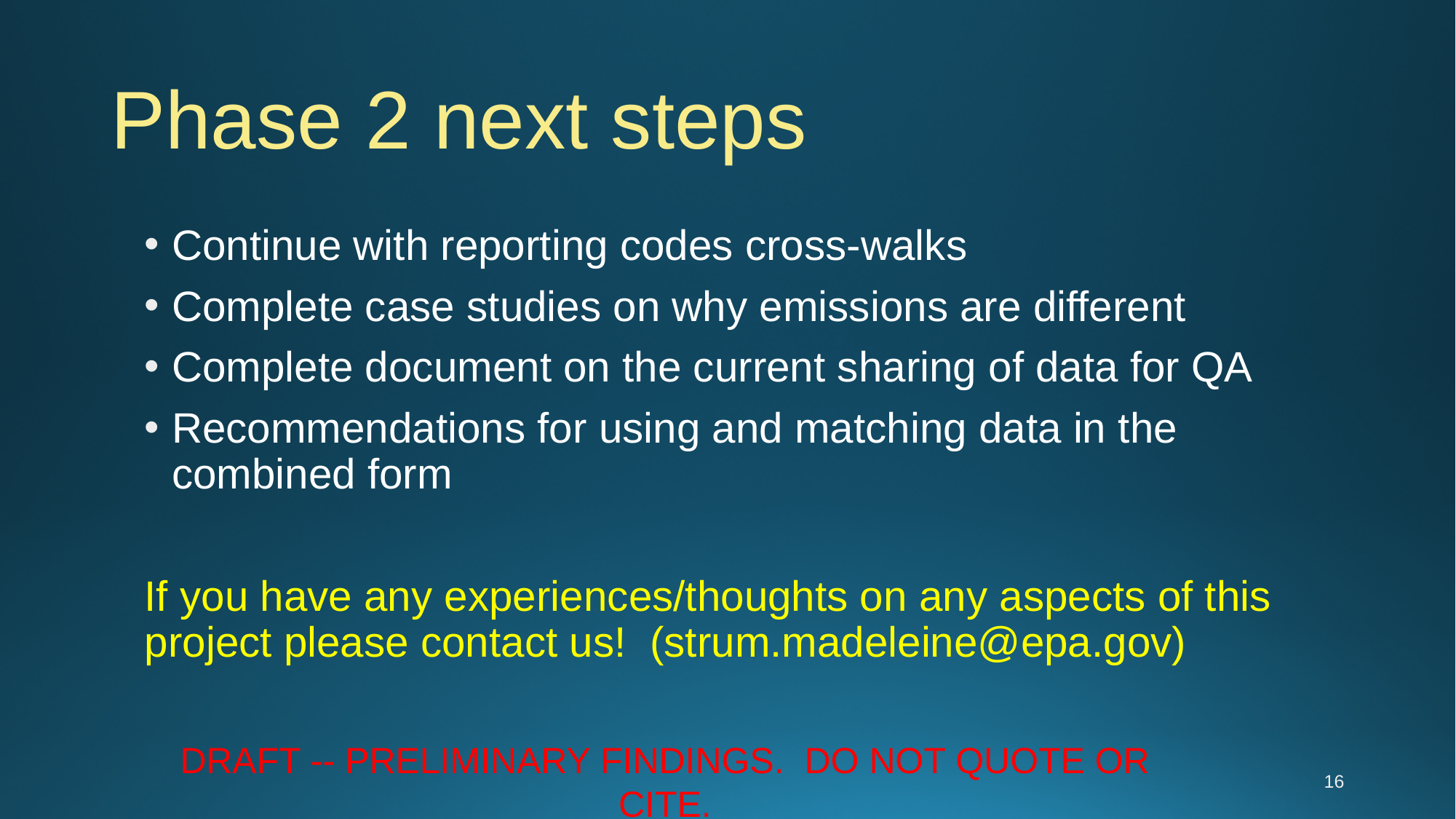

# Phase 2 next steps
Continue with reporting codes cross-walks
Complete case studies on why emissions are different
Complete document on the current sharing of data for QA
Recommendations for using and matching data in the combined form

If you have any experiences/thoughts on any aspects of this project please contact us!  (strum.madeleine@epa.gov)
16
DRAFT -- PRELIMINARY FINDINGS.  DO NOT QUOTE OR CITE.